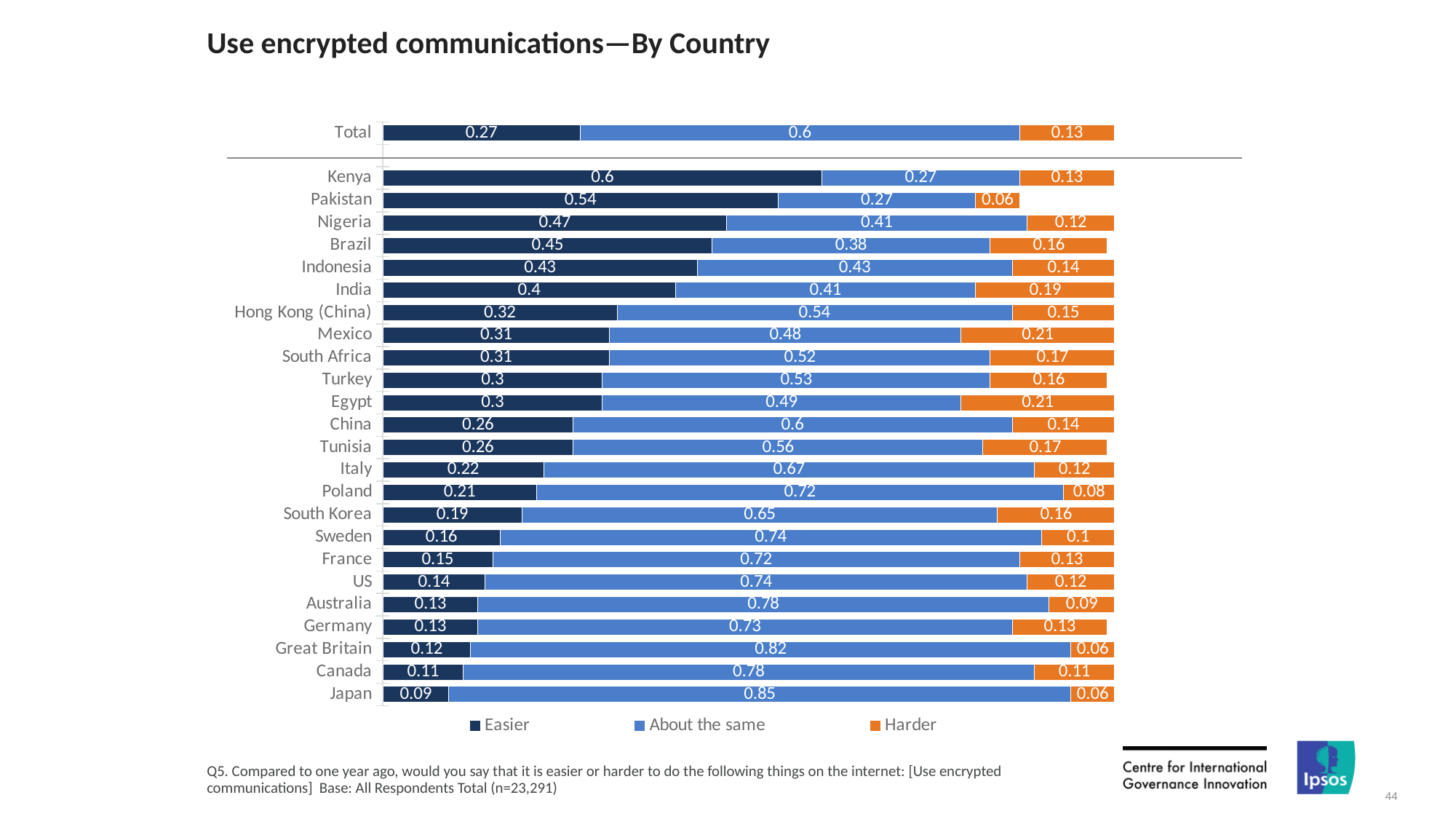

# Use encrypted communications—By Country

### Chart

| Category | Easier | About the same | Harder |
|---|---|---|---|
| Total | 0.27 | 0.6 | 0.13 |
|  | None | None | None |
| Kenya | 0.6 | 0.27 | 0.13 |
| Pakistan | 0.54 | 0.27 | 0.06 |
| Nigeria | 0.47 | 0.41 | 0.12 |
| Brazil | 0.45 | 0.38 | 0.16 |
| Indonesia | 0.43 | 0.43 | 0.14 |
| India | 0.4 | 0.41 | 0.19 |
| Hong Kong (China) | 0.32 | 0.54 | 0.15 |
| Mexico | 0.31 | 0.48 | 0.21 |
| South Africa | 0.31 | 0.52 | 0.17 |
| Turkey | 0.3 | 0.53 | 0.16 |
| Egypt | 0.3 | 0.49 | 0.21 |
| China | 0.26 | 0.6 | 0.14 |
| Tunisia | 0.26 | 0.56 | 0.17 |
| Italy | 0.22 | 0.67 | 0.12 |
| Poland | 0.21 | 0.72 | 0.08 |
| South Korea | 0.19 | 0.65 | 0.16 |
| Sweden | 0.16 | 0.74 | 0.1 |
| France | 0.15 | 0.72 | 0.13 |
| US | 0.14 | 0.74 | 0.12 |
| Australia | 0.13 | 0.78 | 0.09 |
| Germany | 0.13 | 0.73 | 0.13 |
| Great Britain | 0.12 | 0.82 | 0.06 |
| Canada | 0.11 | 0.78 | 0.11 |
| Japan | 0.09 | 0.85 | 0.06 |
Q5. Compared to one year ago, would you say that it is easier or harder to do the following things on the internet: [Use encrypted communications]  Base: All Respondents Total (n=23,291)